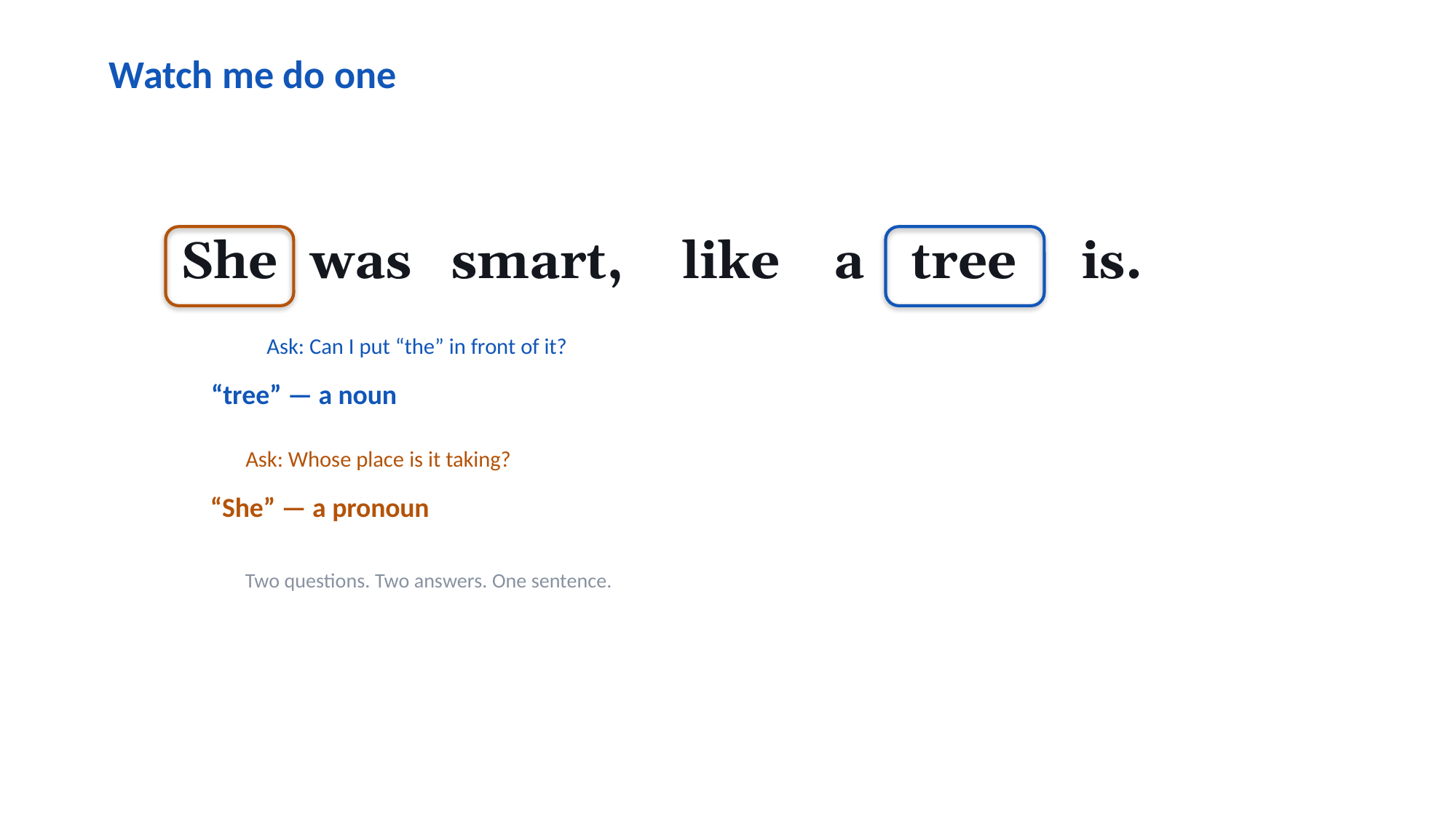

Watch me do one

She
was
smart,
like
a
tree
is.
Ask: Can I put “the” in front of it?
“tree” — a noun
Ask: Whose place is it taking?
“She” — a pronoun
Two questions. Two answers. One sentence.